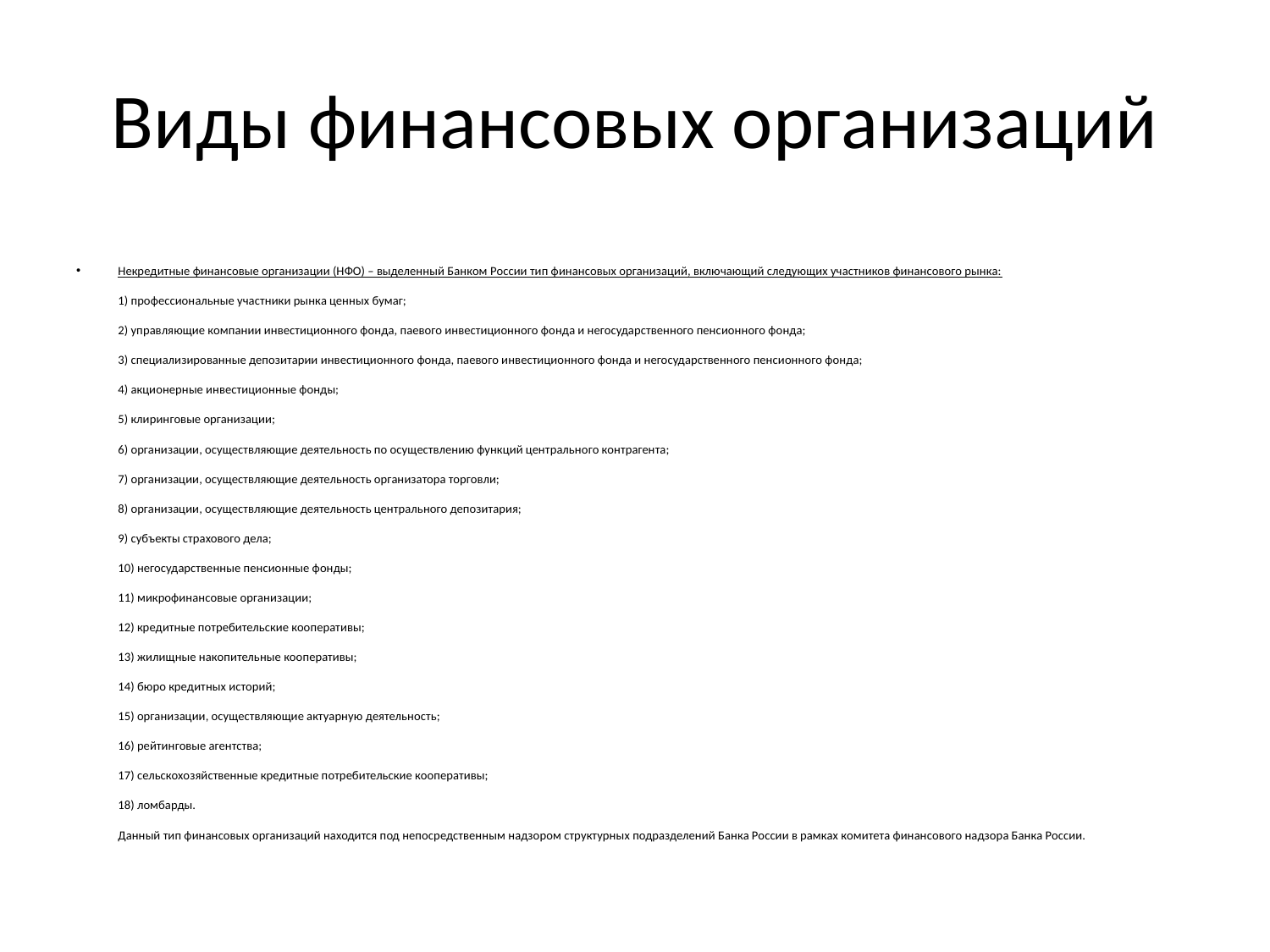

# Виды финансовых организаций

Некредитные финансовые организации (НФО) – выделенный Банком России тип финансовых организаций, включающий следующих участников финансового рынка: 
1) профессиональные участники рынка ценных бумаг; 
2) управляющие компании инвестиционного фонда, паевого инвестиционного фонда и негосударственного пенсионного фонда; 
3) специализированные депозитарии инвестиционного фонда, паевого инвестиционного фонда и негосударственного пенсионного фонда; 
4) акционерные инвестиционные фонды; 
5) клиринговые организации; 
6) организации, осуществляющие деятельность по осуществлению функций центрального контрагента; 
7) организации, осуществляющие деятельность организатора торговли; 
8) организации, осуществляющие деятельность центрального депозитария; 
9) субъекты страхового дела; 
10) негосударственные пенсионные фонды; 
11) микрофинансовые организации; 
12) кредитные потребительские кооперативы; 
13) жилищные накопительные кооперативы; 
14) бюро кредитных историй; 
15) организации, осуществляющие актуарную деятельность; 
16) рейтинговые агентства; 
17) сельскохозяйственные кредитные потребительские кооперативы; 
18) ломбарды. 
Данный тип финансовых организаций находится под непосредственным надзором структурных подразделений Банка России в рамках комитета финансового надзора Банка России.